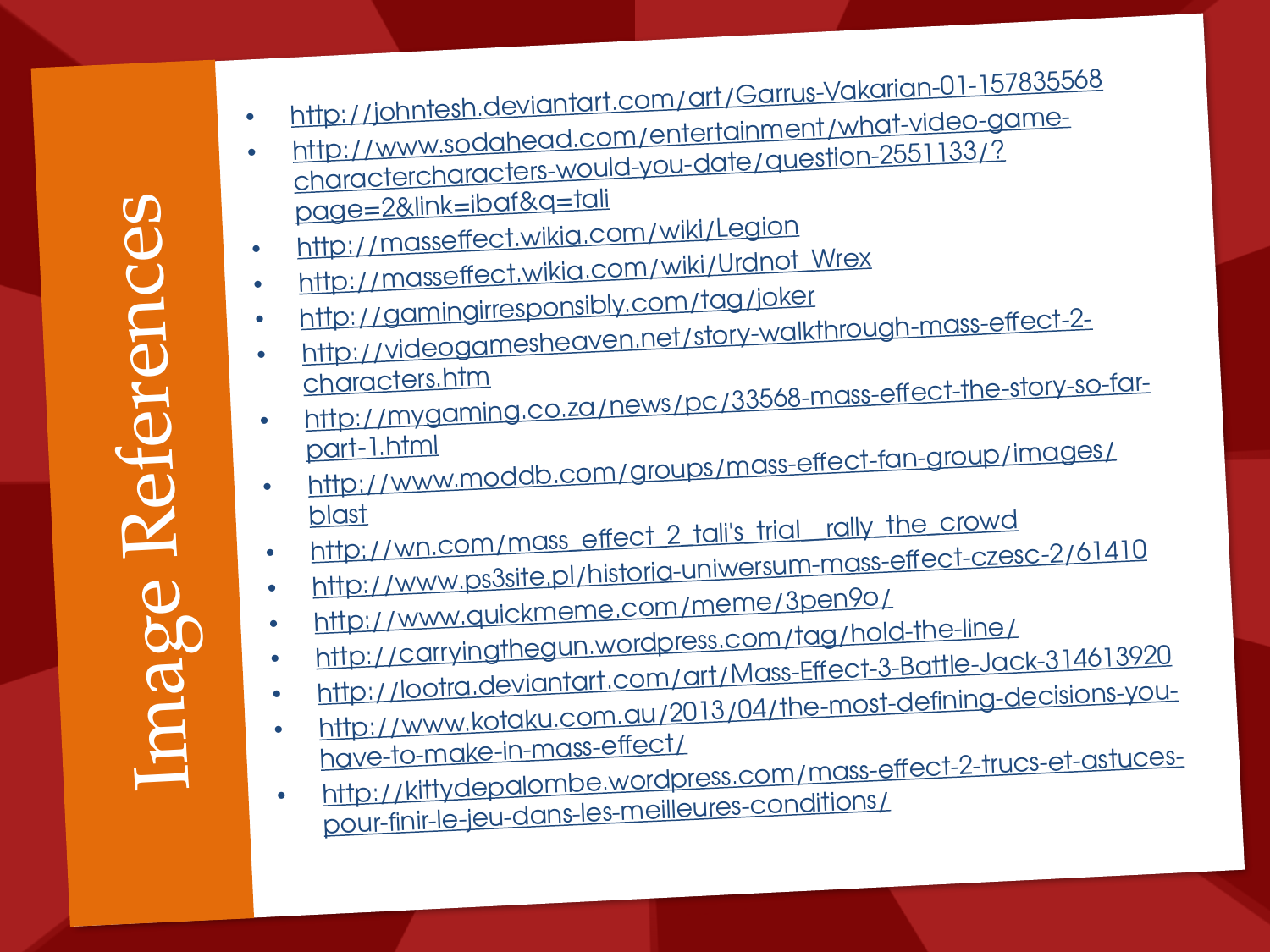

http://johntesh.deviantart.com/art/Garrus-Vakarian-01-157835568
http://www.sodahead.com/entertainment/what-video-game-charactercharacters-would-you-date/question-2551133/?page=2&link=ibaf&q=tali
http://masseffect.wikia.com/wiki/Legion
http://masseffect.wikia.com/wiki/Urdnot_Wrex
http://gamingirresponsibly.com/tag/joker
http://videogamesheaven.net/story-walkthrough-mass-effect-2-characters.htm
http://mygaming.co.za/news/pc/33568-mass-effect-the-story-so-far-part-1.html
http://www.moddb.com/groups/mass-effect-fan-group/images/blast
http://wn.com/mass_effect_2_tali's_trial__rally_the_crowd
http://www.ps3site.pl/historia-uniwersum-mass-effect-czesc-2/61410
http://www.quickmeme.com/meme/3pen9o/
http://carryingthegun.wordpress.com/tag/hold-the-line/
http://lootra.deviantart.com/art/Mass-Effect-3-Battle-Jack-314613920
http://www.kotaku.com.au/2013/04/the-most-defining-decisions-you-have-to-make-in-mass-effect/
http://kittydepalombe.wordpress.com/mass-effect-2-trucs-et-astuces-pour-finir-le-jeu-dans-les-meilleures-conditions/
# Image References